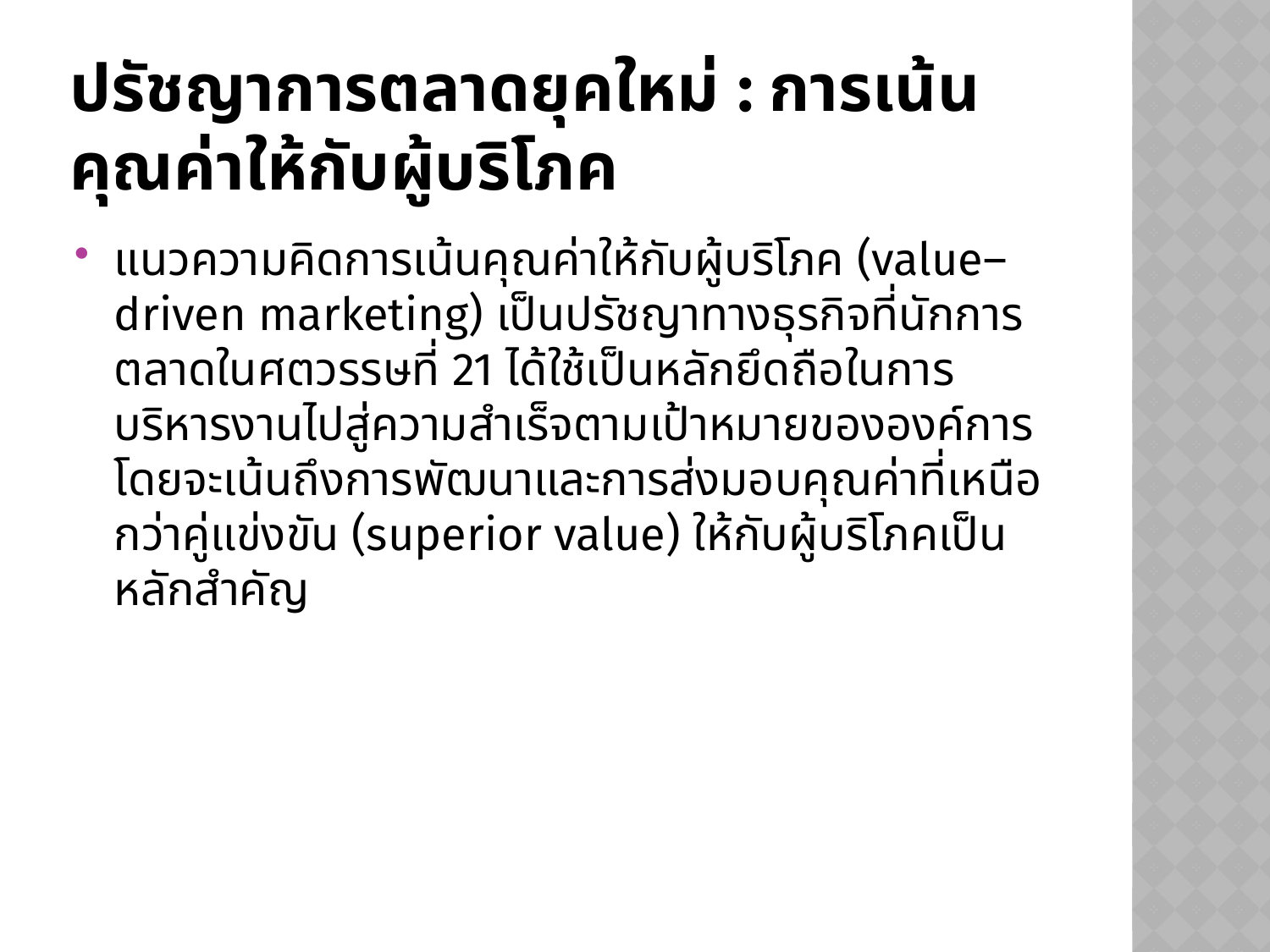

# ปรัชญาการตลาดยุคใหม่ : การเน้นคุณค่าให้กับผู้บริโภค
แนวความคิดการเน้นคุณค่าให้กับผู้บริโภค (value–driven marketing) เป็นปรัชญาทางธุรกิจที่นักการตลาดในศตวรรษที่ 21 ได้ใช้เป็นหลักยึดถือในการบริหารงานไปสู่ความสำเร็จตามเป้าหมายขององค์การ โดยจะเน้นถึงการพัฒนาและการส่งมอบคุณค่าที่เหนือกว่าคู่แข่งขัน (superior value) ให้กับผู้บริโภคเป็นหลักสำคัญ